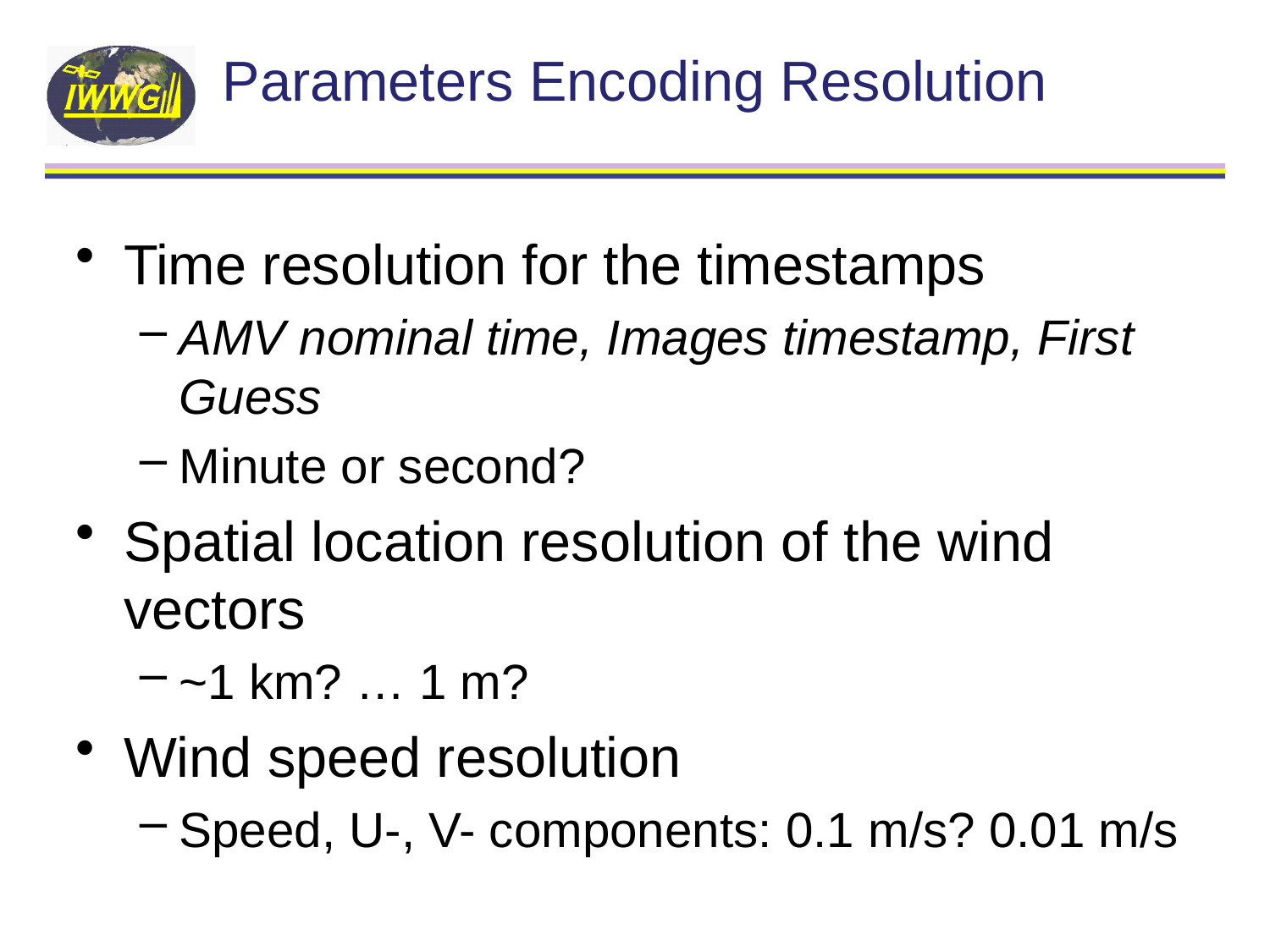

# Parameters Encoding Resolution
Time resolution for the timestamps
AMV nominal time, Images timestamp, First Guess
Minute or second?
Spatial location resolution of the wind vectors
~1 km? … 1 m?
Wind speed resolution
Speed, U-, V- components: 0.1 m/s? 0.01 m/s